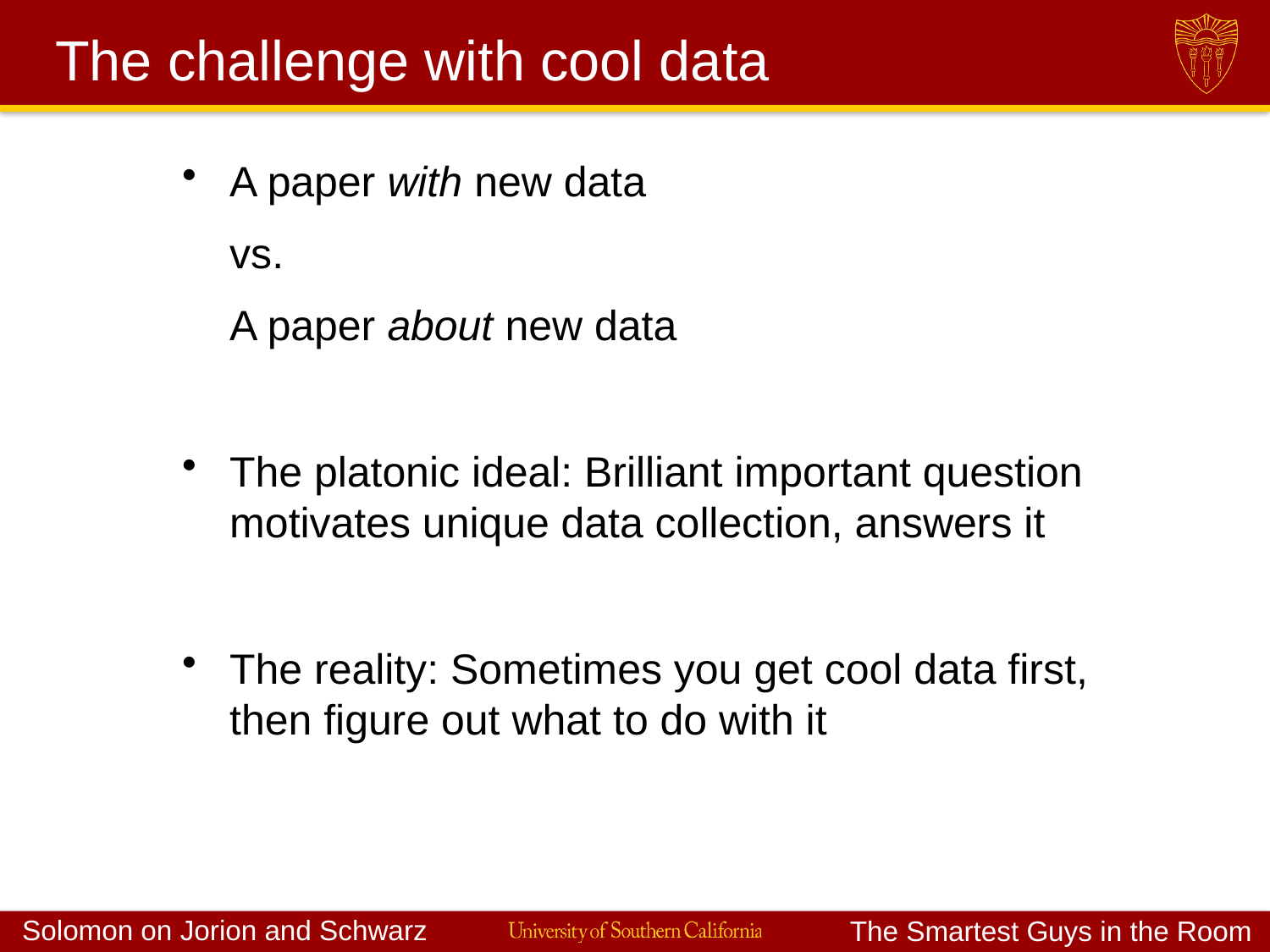

# The challenge with cool data
A paper with new data
vs.
A paper about new data

The platonic ideal: Brilliant important question motivates unique data collection, answers it

The reality: Sometimes you get cool data first, then figure out what to do with it